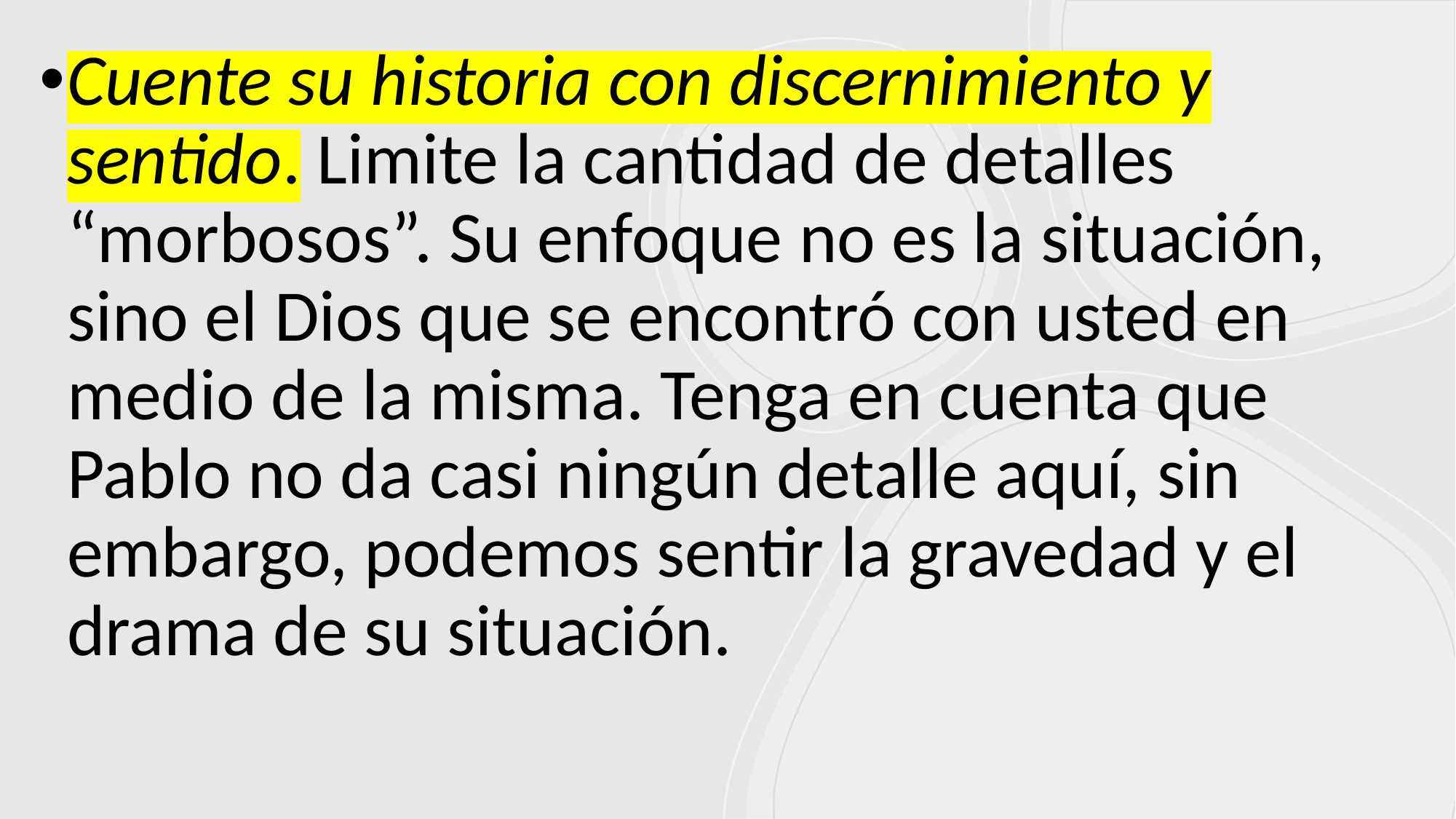

Cuente su historia con discernimiento y sentido. Limite la cantidad de detalles “morbosos”. Su enfoque no es la situación, sino el Dios que se encontró con usted en medio de la misma. Tenga en cuenta que Pablo no da casi ningún detalle aquí, sin embargo, podemos sentir la gravedad y el drama de su situación.